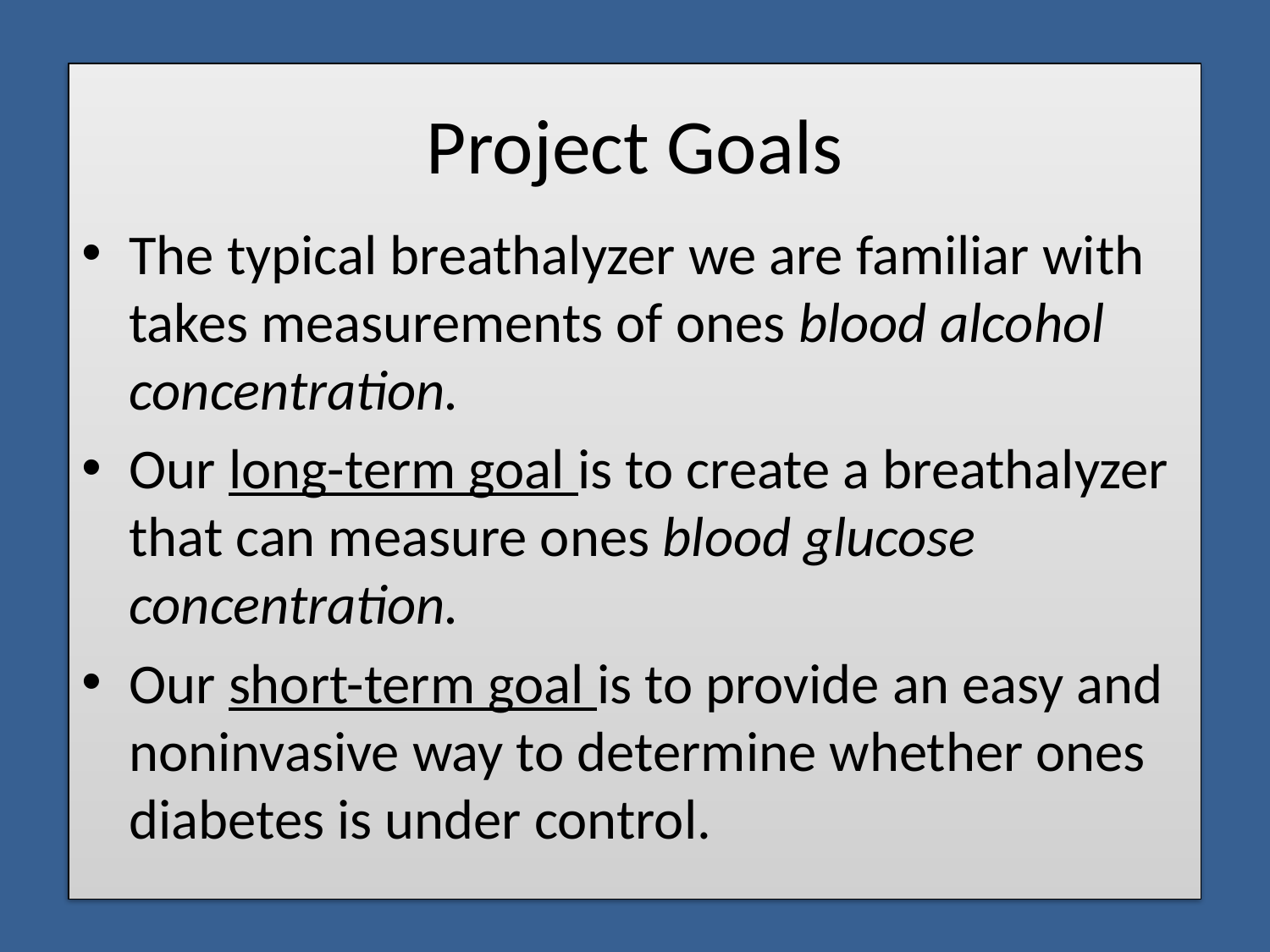

# Project Goals

The typical breathalyzer we are familiar with takes measurements of ones blood alcohol concentration.
Our long-term goal is to create a breathalyzer that can measure ones blood glucose concentration.
Our short-term goal is to provide an easy and noninvasive way to determine whether ones diabetes is under control.